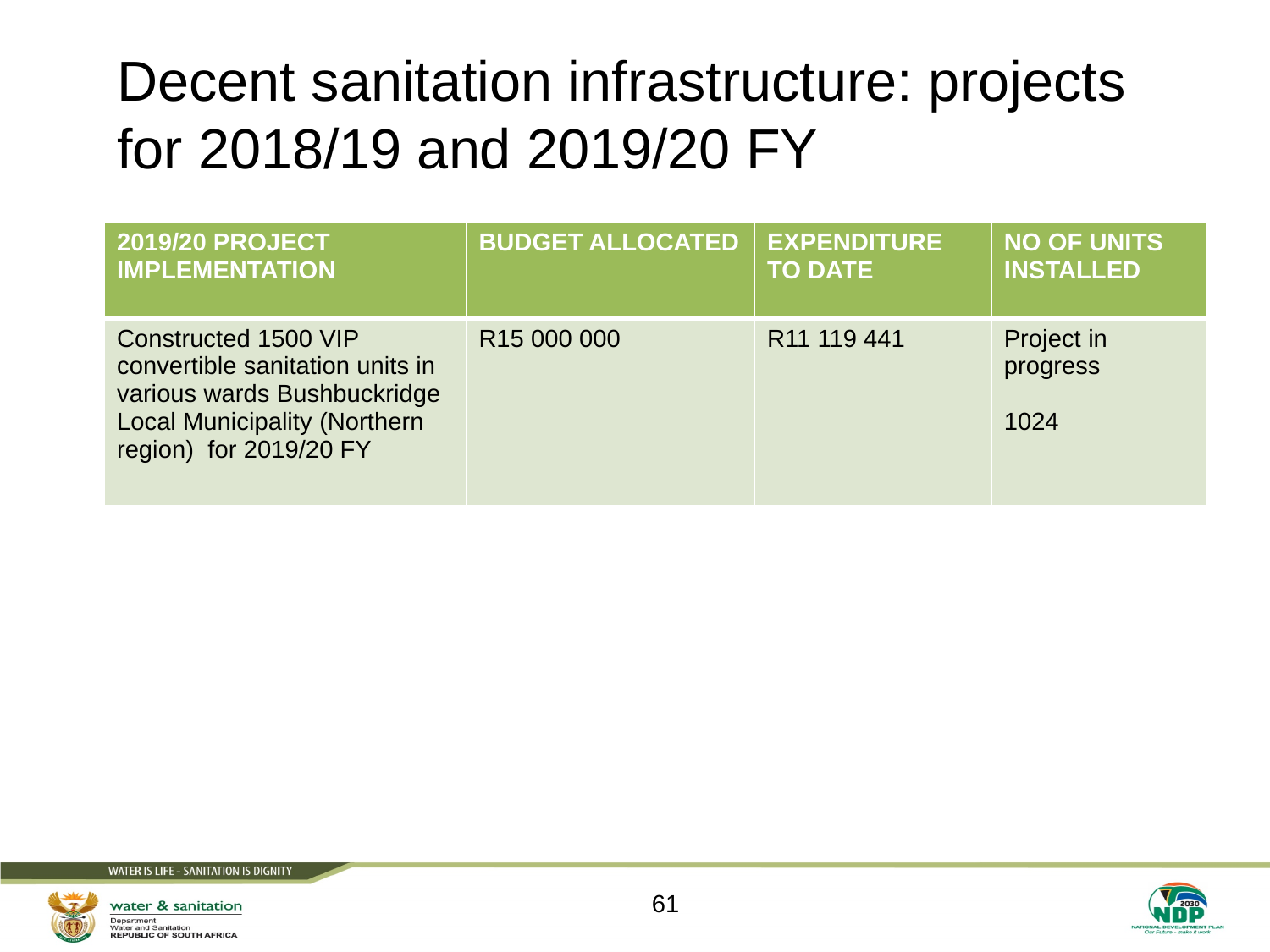

# Decent sanitation infrastructure: projects for 2018/19 and 2019/20 FY
| 2019/20 PROJECT IMPLEMENTATION | BUDGET ALLOCATED | EXPENDITURE TO DATE | NO OF UNITS INSTALLED |
| --- | --- | --- | --- |
| Constructed 1500 VIP convertible sanitation units in various wards Bushbuckridge Local Municipality (Northern region) for 2019/20 FY | R15 000 000 | R11 119 441 | Project in progress 1024 |
61